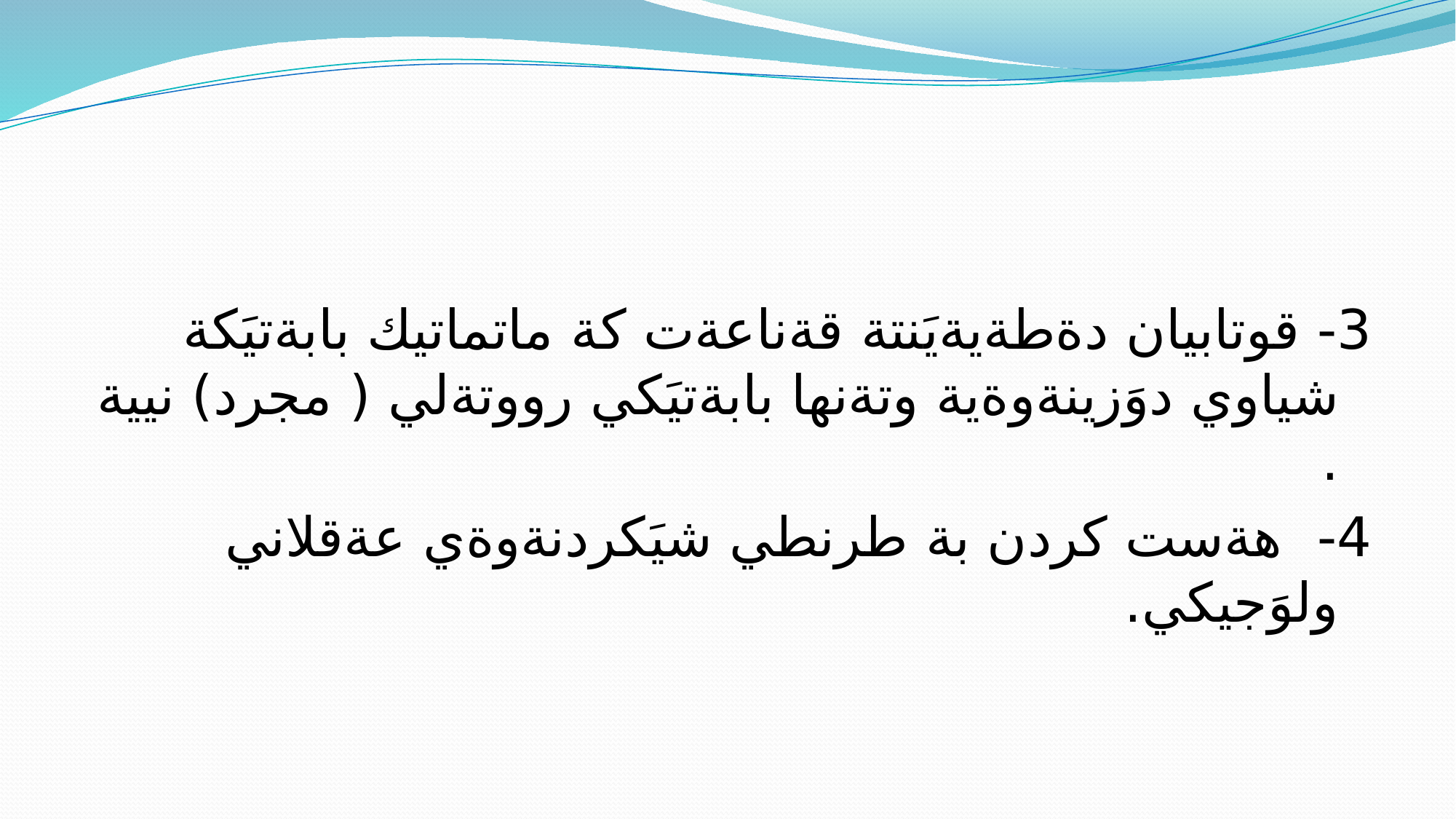

#

3- قوتابيان دةطةيةيَنتة قةناعةت كة ماتماتيك بابةتيَكة شياوي دوَزينةوةية وتةنها بابةتيَكي رووتةلي ( مجرد) نيية .
4-  هةست كردن بة طرنطي شيَكردنةوةي عةقلاني ولوَجيكي.